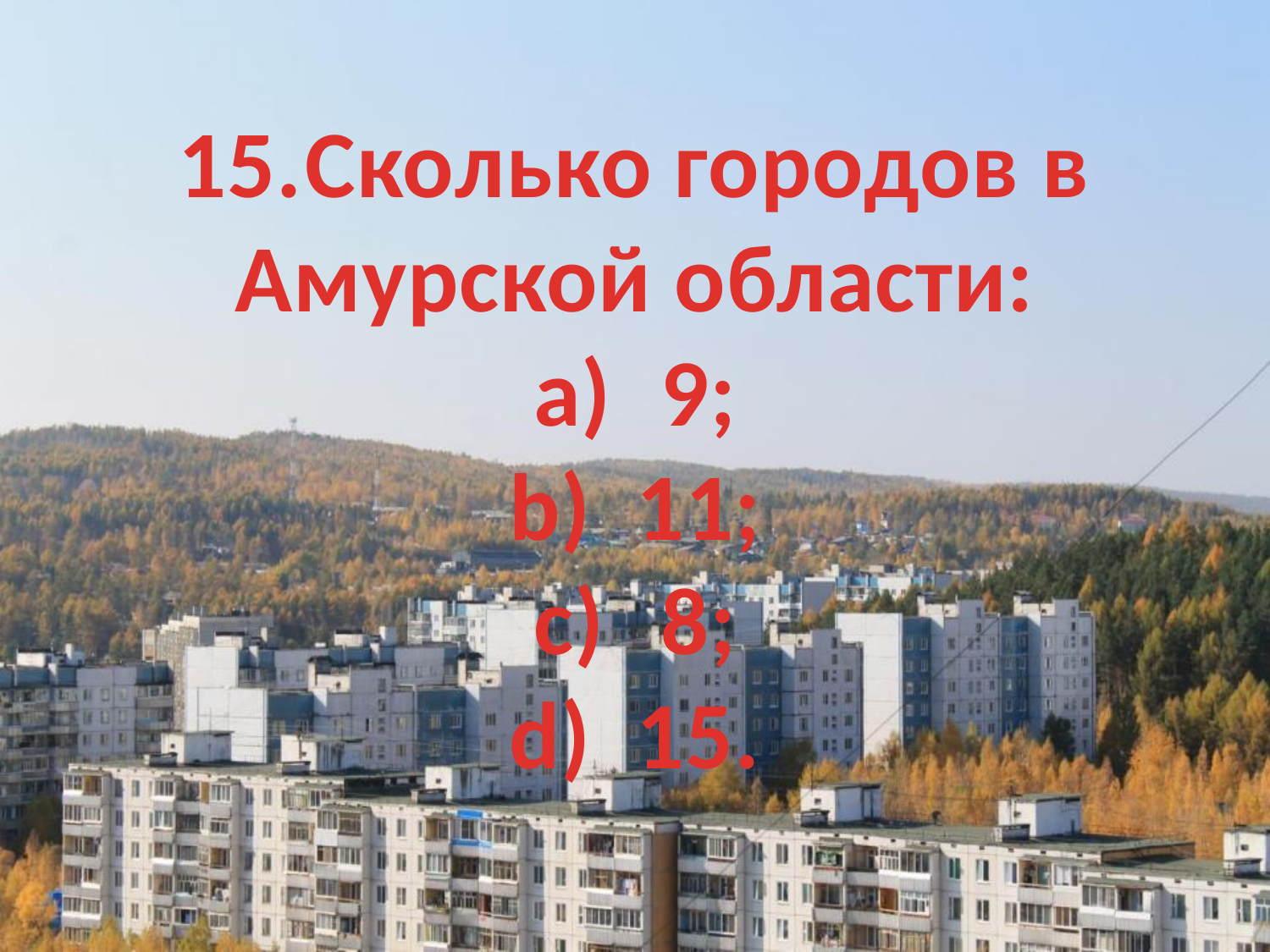

15.	Сколько городов в Амурской области:
a)	9;
b)	11;
c)	8;
d)	15.